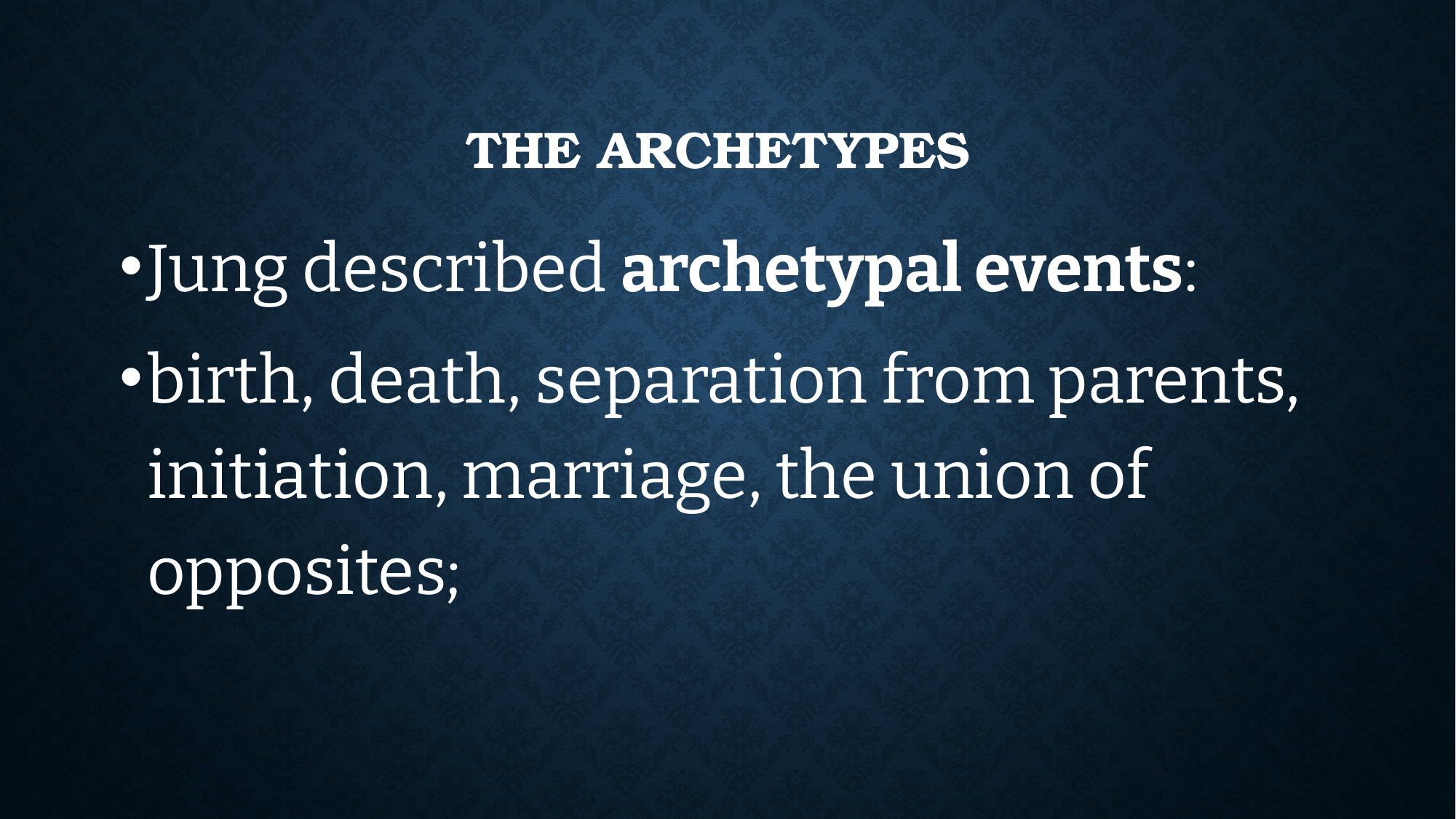

# The Archetypes
Jung described archetypal events:
birth, death, separation from parents, initiation, marriage, the union of opposites;